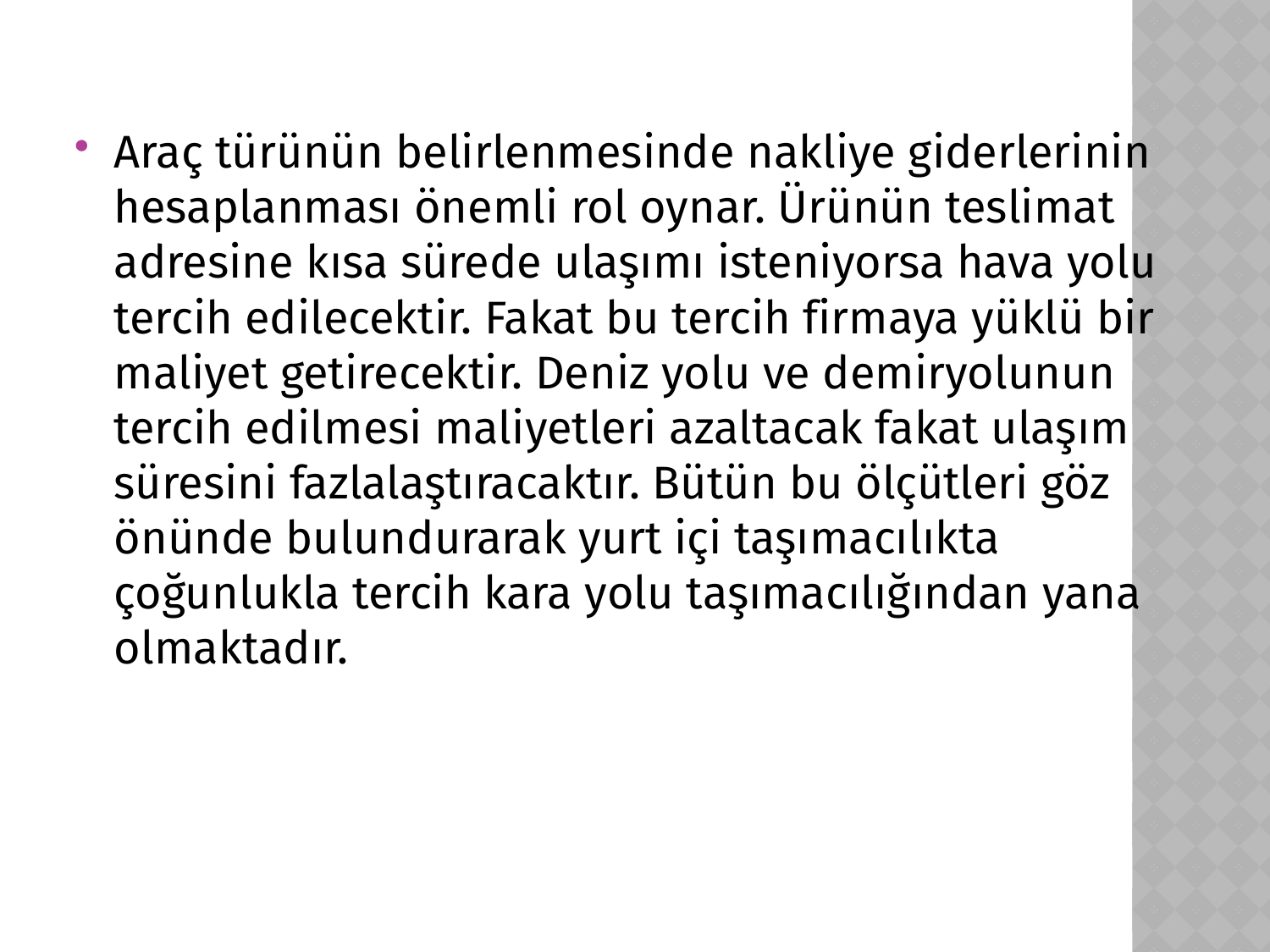

Araç türünün belirlenmesinde nakliye giderlerinin hesaplanması önemli rol oynar. Ürünün teslimat adresine kısa sürede ulaşımı isteniyorsa hava yolu tercih edilecektir. Fakat bu tercih firmaya yüklü bir maliyet getirecektir. Deniz yolu ve demiryolunun tercih edilmesi maliyetleri azaltacak fakat ulaşım süresini fazlalaştıracaktır. Bütün bu ölçütleri göz önünde bulundurarak yurt içi taşımacılıkta çoğunlukla tercih kara yolu taşımacılığından yana olmaktadır.